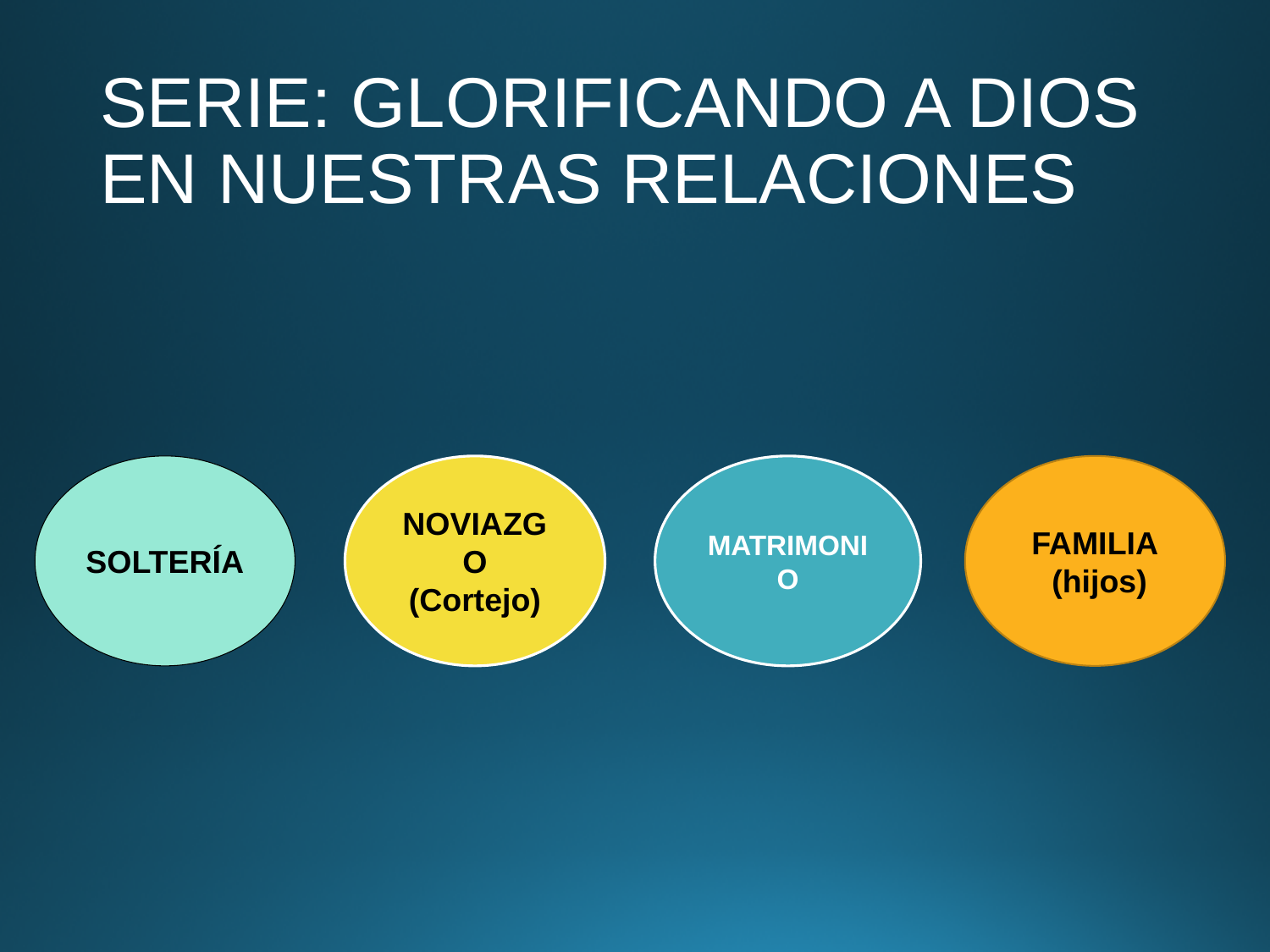

# SERIE: GLORIFICANDO A DIOS EN NUESTRAS RELACIONES
SOLTERÍA
NOVIAZGO (Cortejo)
MATRIMONIO
FAMILIA
 (hijos)